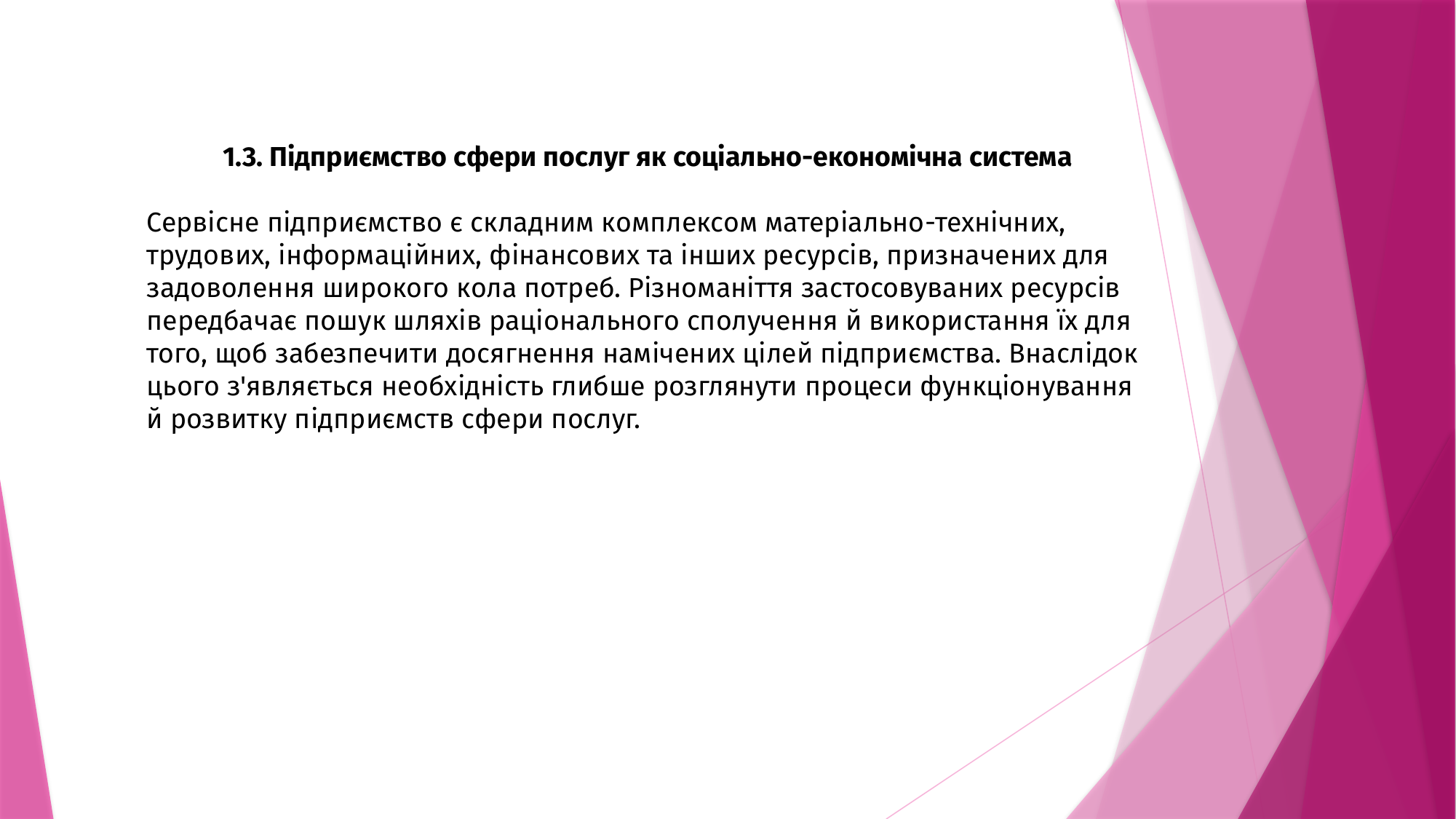

1.3. Підприємство сфери послуг як соціально-економічна система

Сервісне підприємство є складним комплексом матеріально-технічних, трудових, інформаційних, фінансових та інших ресурсів, призначених для задоволення широкого кола потреб. Різноманіття застосовуваних ресурсів передбачає пошук шляхів раціонального сполучення й використання їх для того, щоб забезпечити досягнення намічених цілей підприємства. Внаслідок цього з'являється необхідність глибше розглянути процеси функціонування й розвитку підприємств сфери послуг.